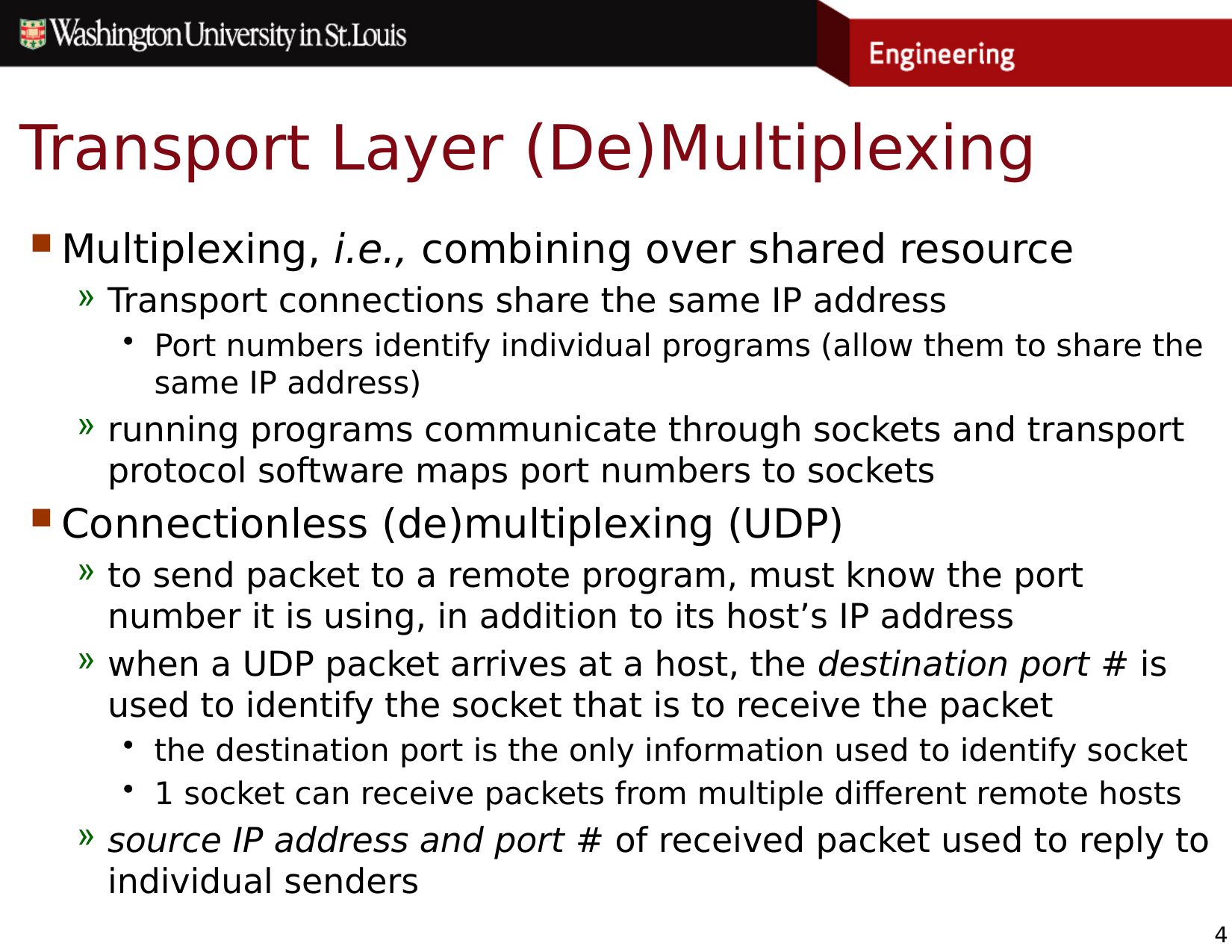

# Transport Layer (De)Multiplexing
Multiplexing, i.e., combining over shared resource
Transport connections share the same IP address
Port numbers identify individual programs (allow them to share the same IP address)
running programs communicate through sockets and transport protocol software maps port numbers to sockets
Connectionless (de)multiplexing (UDP)
to send packet to a remote program, must know the port number it is using, in addition to its host’s IP address
when a UDP packet arrives at a host, the destination port # is used to identify the socket that is to receive the packet
the destination port is the only information used to identify socket
1 socket can receive packets from multiple different remote hosts
source IP address and port # of received packet used to reply to individual senders

4